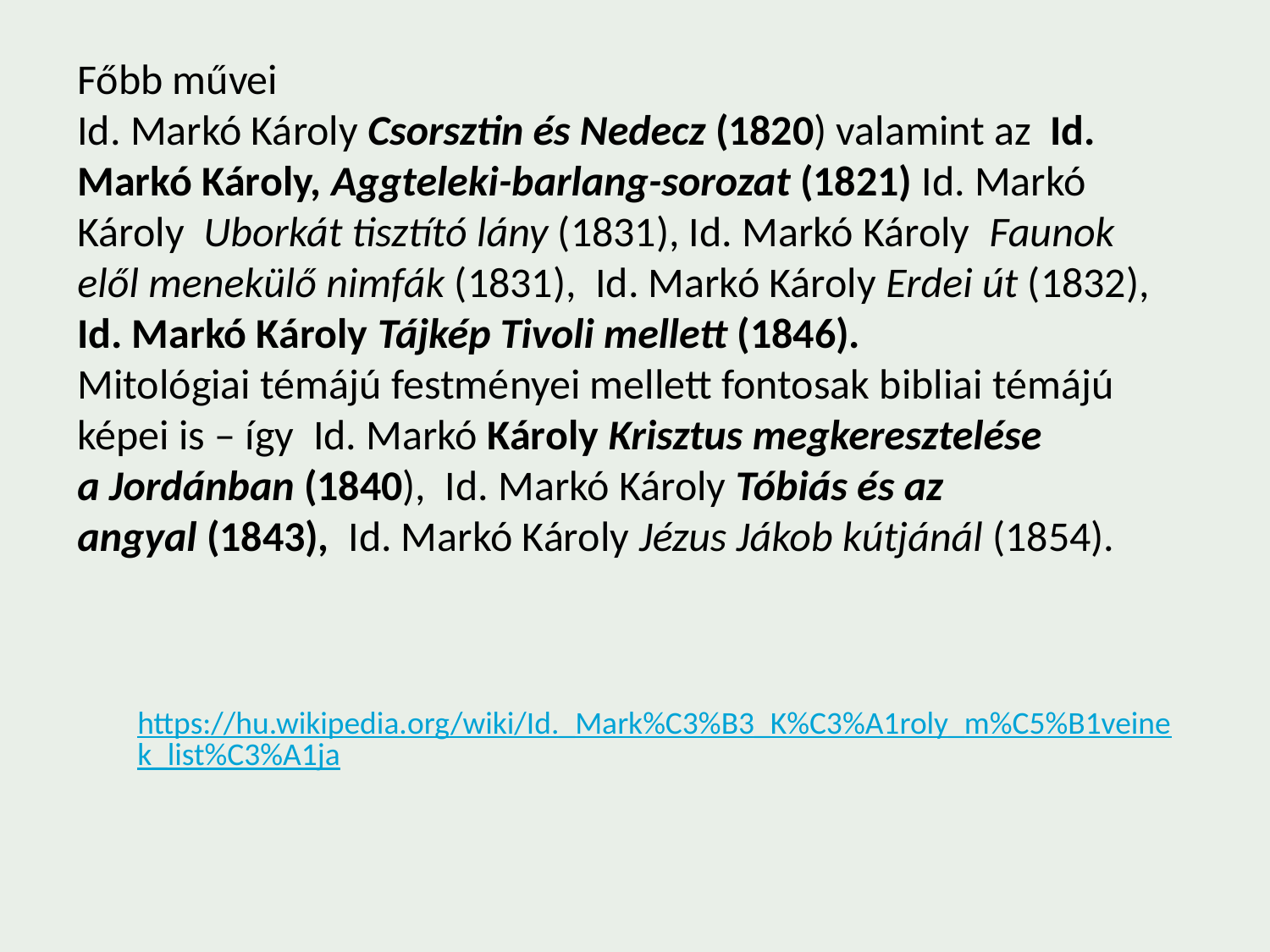

Főbb művei
Id. Markó Károly Csorsztin és Nedecz (1820) valamint az  Id. Markó Károly, Aggteleki-barlang-sorozat (1821) Id. Markó Károly  Uborkát tisztító lány (1831), Id. Markó Károly  Faunok elől menekülő nimfák (1831),  Id. Markó Károly Erdei út (1832),  Id. Markó Károly Tájkép Tivoli mellett (1846).
Mitológiai témájú festményei mellett fontosak bibliai témájú képei is – így  Id. Markó Károly Krisztus megkeresztelése a Jordánban (1840),  Id. Markó Károly Tóbiás és az angyal (1843),  Id. Markó Károly Jézus Jákob kútjánál (1854).
https://hu.wikipedia.org/wiki/Id._Mark%C3%B3_K%C3%A1roly_m%C5%B1veinek_list%C3%A1ja